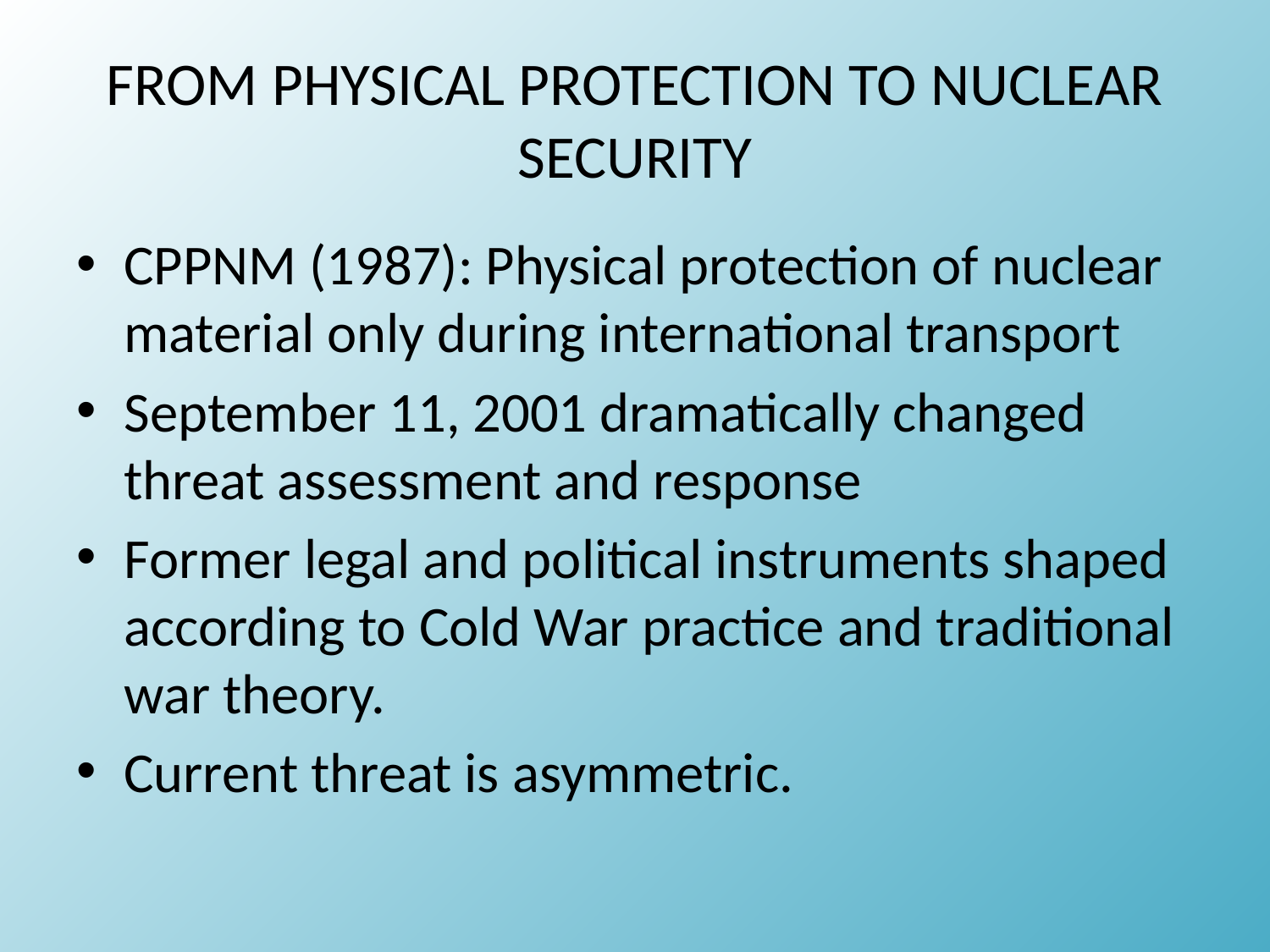

# FROM PHYSICAL PROTECTION TO NUCLEAR SECURITY
CPPNM (1987): Physical protection of nuclear material only during international transport
September 11, 2001 dramatically changed threat assessment and response
Former legal and political instruments shaped according to Cold War practice and traditional war theory.
Current threat is asymmetric.